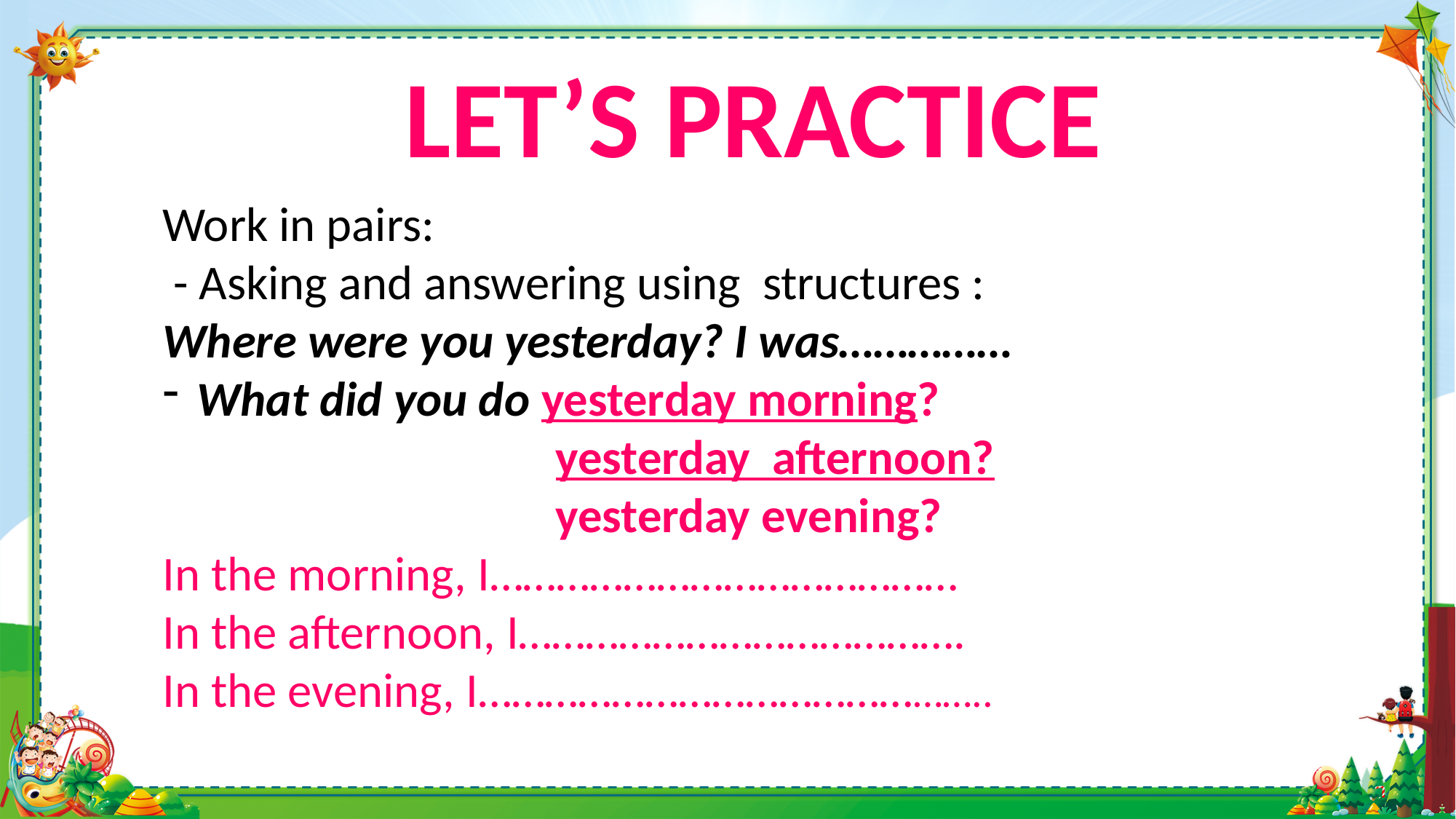

LET’S PRACTICE
Work in pairs:
 - Asking and answering using  structures :  Where were you yesterday? I was……………
What did you do yesterday morning?
                                    yesterday  afternoon?
                                    yesterday evening?
In the morning, I……………………………………
In the afternoon, I………………………………….
In the evening, I………………………………………..